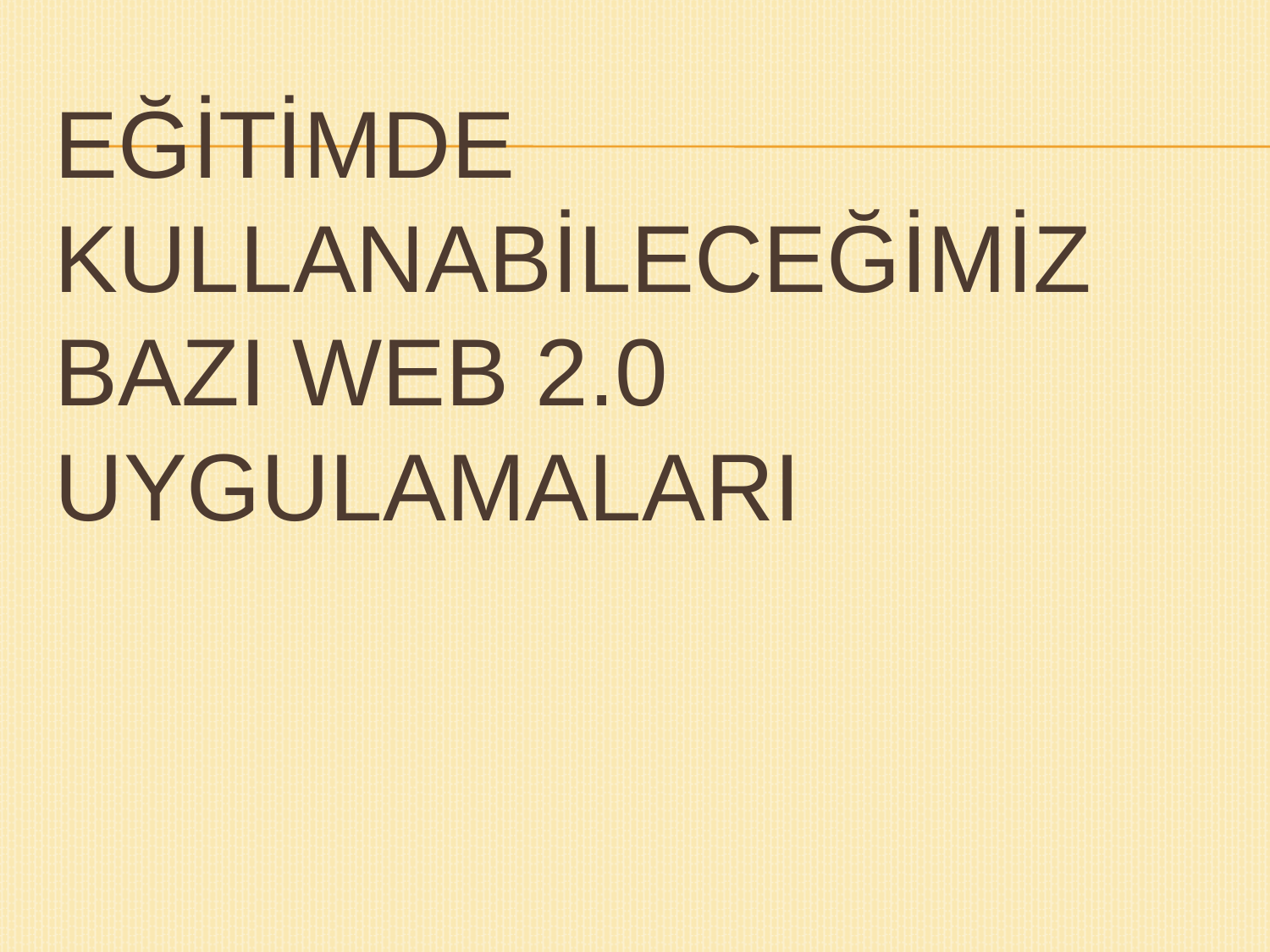

# Eğitimde Kullanabileceğimiz Bazı Web 2.0 uygulamaları